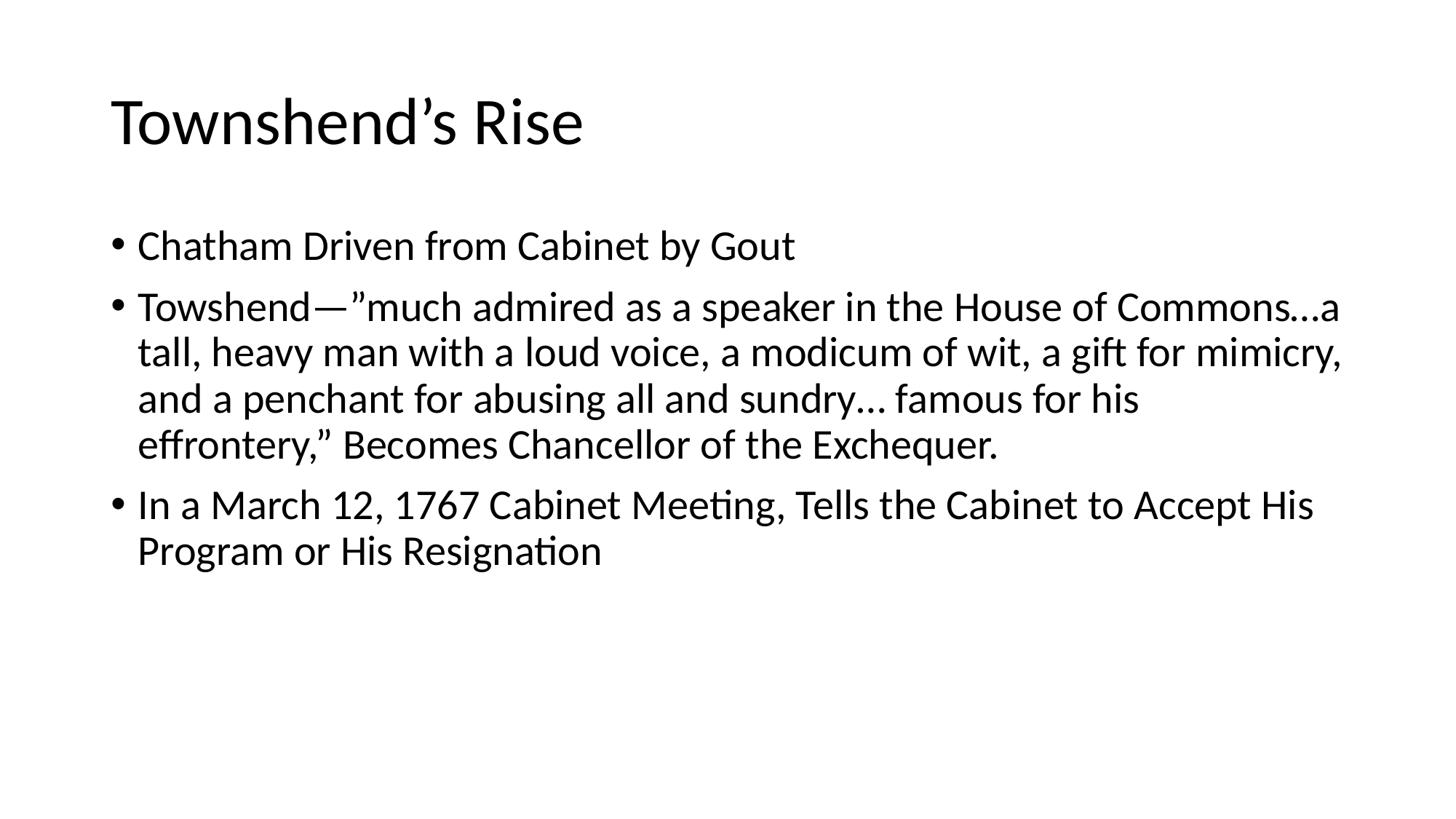

# Townshend’s Rise
Chatham Driven from Cabinet by Gout
Towshend—”much admired as a speaker in the House of Commons…a tall, heavy man with a loud voice, a modicum of wit, a gift for mimicry, and a penchant for abusing all and sundry… famous for his effrontery,” Becomes Chancellor of the Exchequer.
In a March 12, 1767 Cabinet Meeting, Tells the Cabinet to Accept His Program or His Resignation